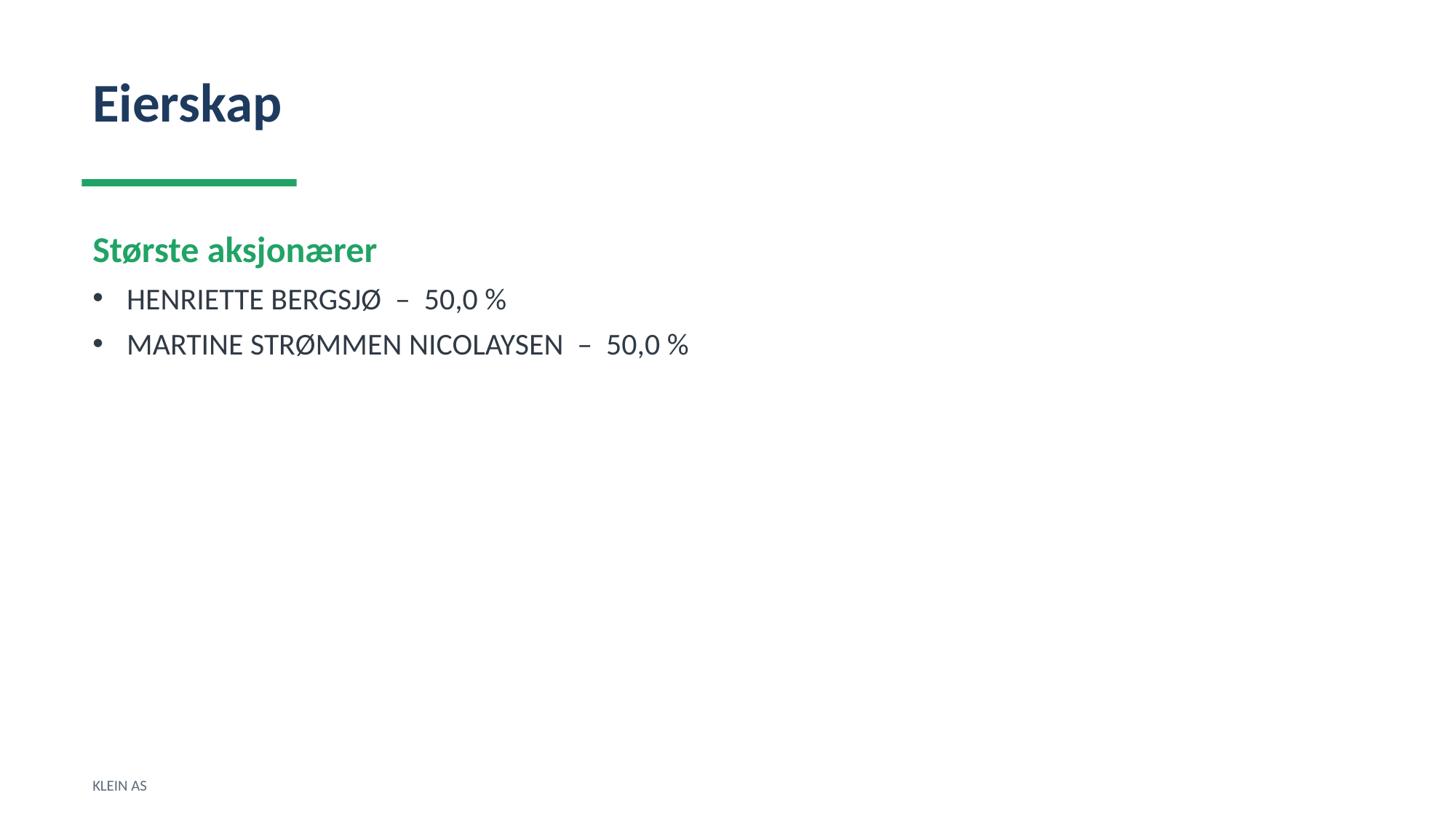

Eierskap

Største aksjonærer
HENRIETTE BERGSJØ  –  50,0 %
MARTINE STRØMMEN NICOLAYSEN  –  50,0 %
KLEIN AS